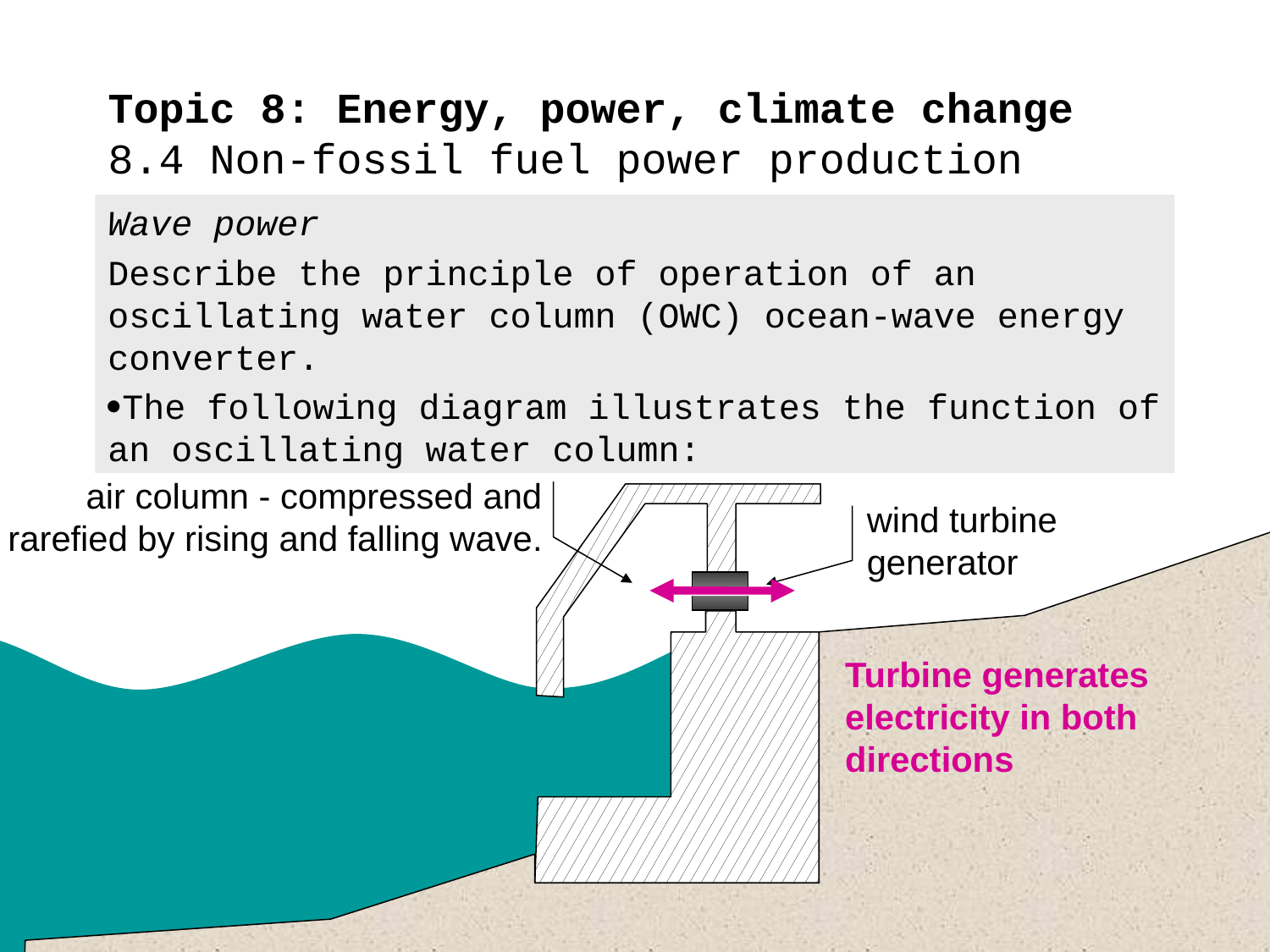

# Topic 8: Energy, power, climate change 8.4 Non-fossil fuel power production
Wave power
Describe the principle of operation of an oscillating water column (OWC) ocean-wave energy converter.
•The following diagram illustrates the function of an oscillating water column:
air column - compressed and rarefied by rising and falling wave.

wind turbine generator

Turbine generates electricity in both directions